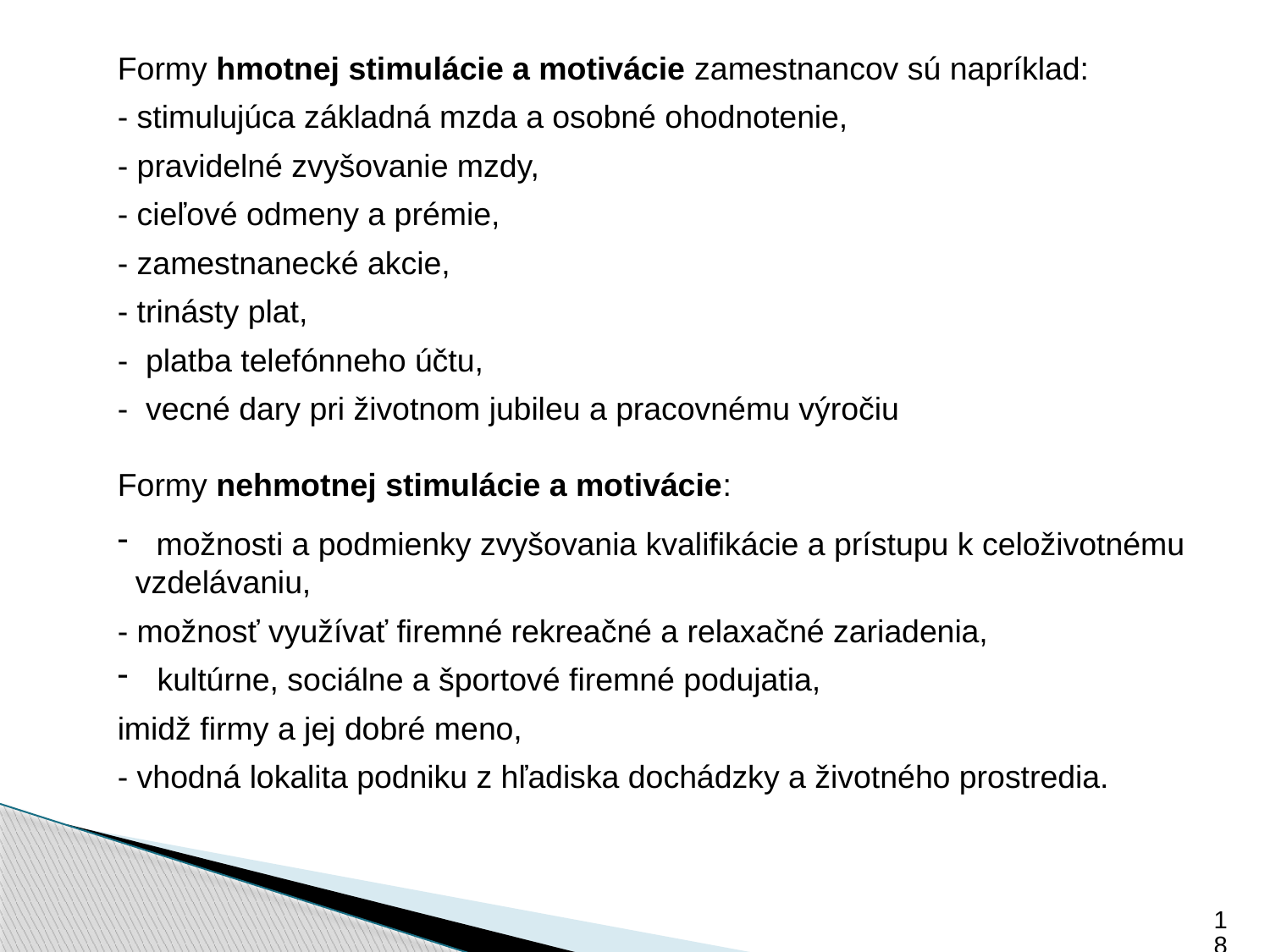

Formy hmotnej stimulácie a motivácie zamestnancov sú napríklad:
- stimulujúca základná mzda a osobné ohodnotenie,
- pravidelné zvyšovanie mzdy,
- cieľové odmeny a prémie,
- zamestnanecké akcie,
- trinásty plat,
-  platba telefónneho účtu,
-  vecné dary pri životnom jubileu a pracovnému výročiu

Formy nehmotnej stimulácie a motivácie:

 možnosti a podmienky zvyšovania kvalifikácie a prístupu k celoživotnému
  vzdelávaniu,
- možnosť využívať firemné rekreačné a relaxačné zariadenia,
kultúrne, sociálne a športové firemné podujatia,
imidž firmy a jej dobré meno,
- vhodná lokalita podniku z hľadiska dochádzky a životného prostredia.

18